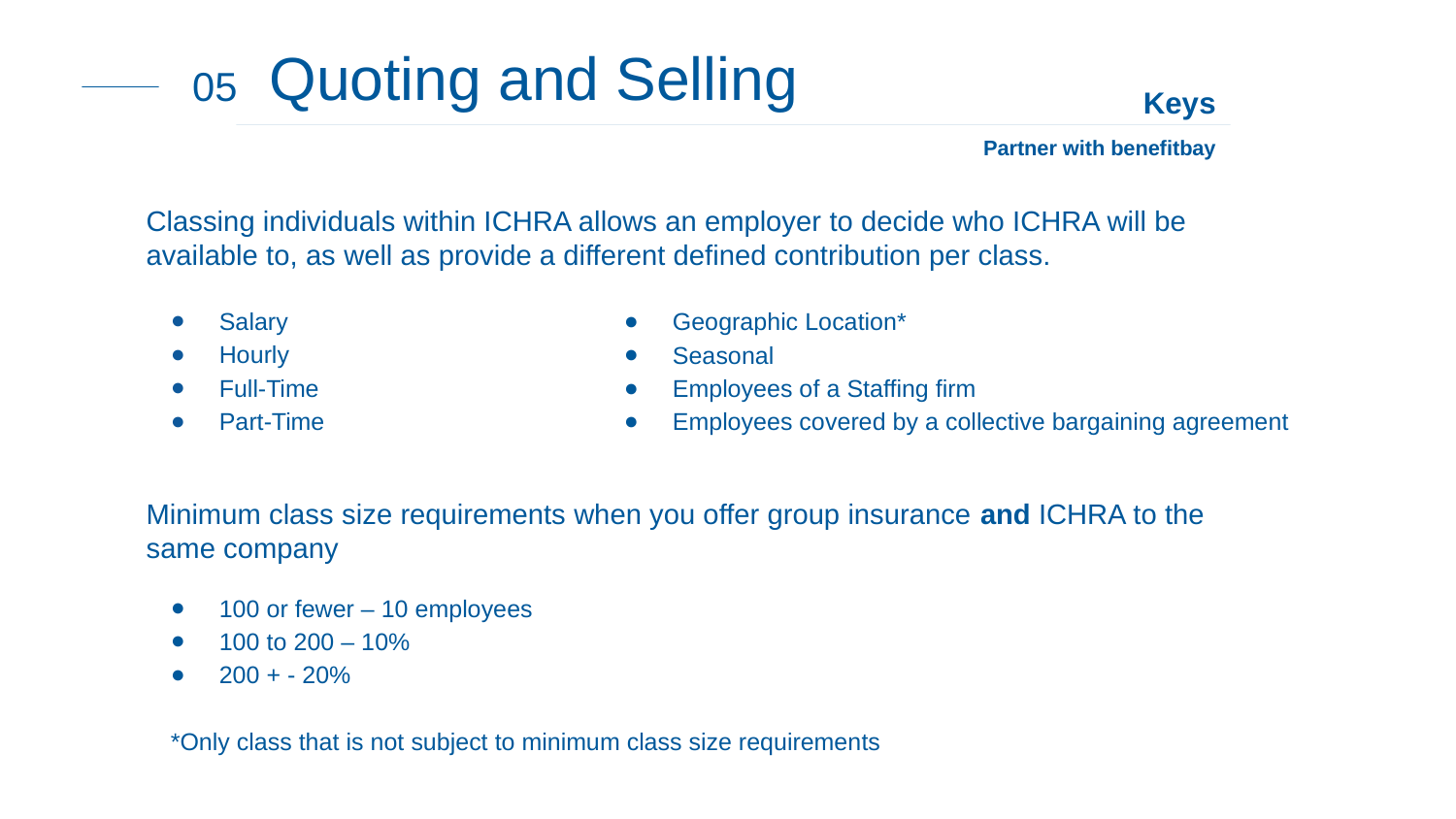

05

Quoting and Selling

Keys
Partner with benefitbay
Classing individuals within ICHRA allows an employer to decide who ICHRA will be available to, as well as provide a different defined contribution per class.
Salary
Hourly
Full-Time
Part-Time
Geographic Location*
Seasonal
Employees of a Staffing firm
Employees covered by a collective bargaining agreement
Minimum class size requirements when you offer group insurance and ICHRA to the same company

100 or fewer – 10 employees
100 to 200 – 10%
200 + - 20%

*Only class that is not subject to minimum class size requirements